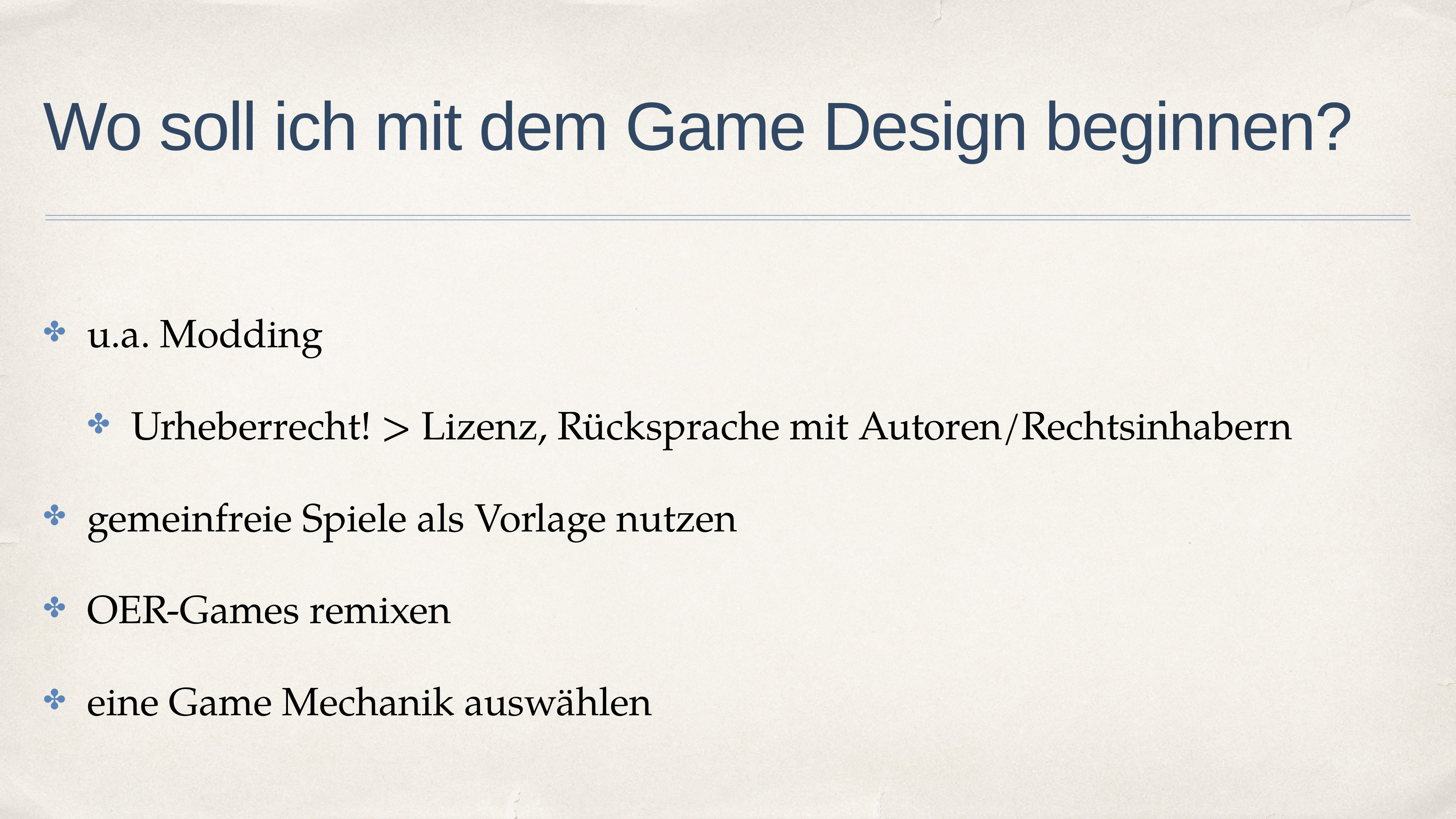

# Wo soll ich mit dem Game Design beginnen?
u.a. Modding
Urheberrecht! > Lizenz, Rücksprache mit Autoren/Rechtsinhabern
gemeinfreie Spiele als Vorlage nutzen
OER-Games remixen
eine Game Mechanik auswählen